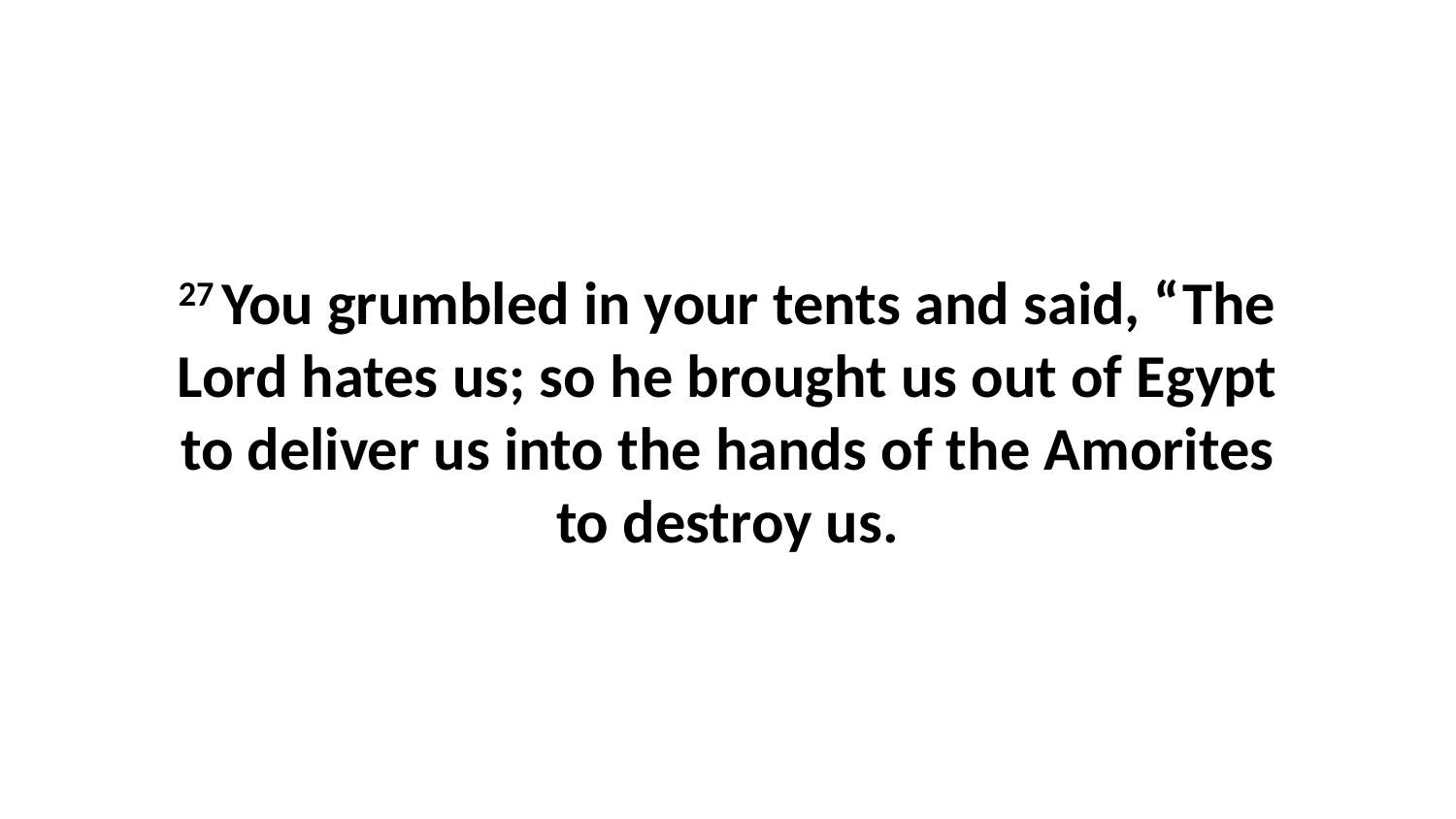

27 You grumbled in your tents and said, “The Lord hates us; so he brought us out of Egypt to deliver us into the hands of the Amorites to destroy us.